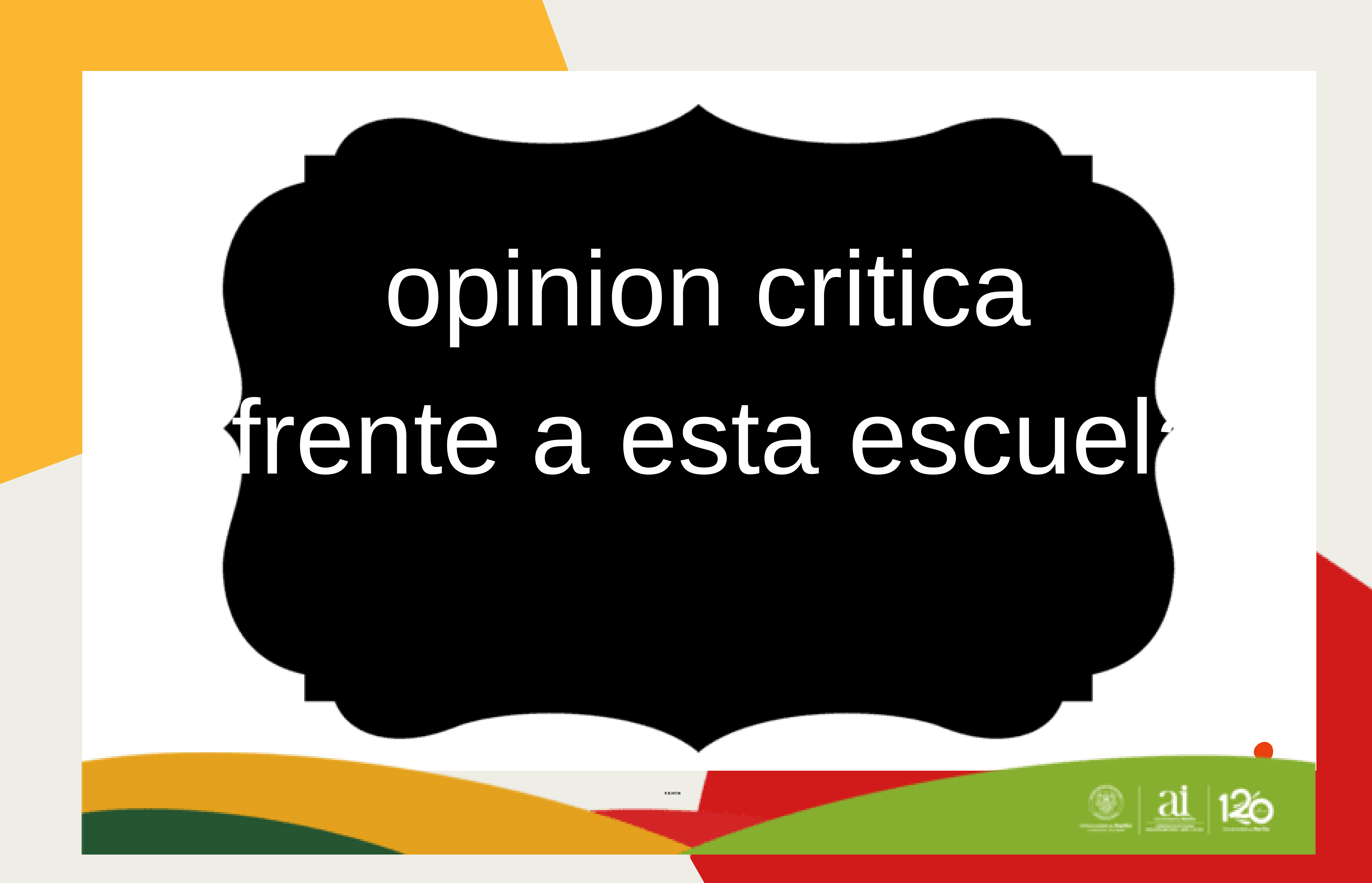

opinion critica
frente a esta escuela

TEXTO
KNIKIK